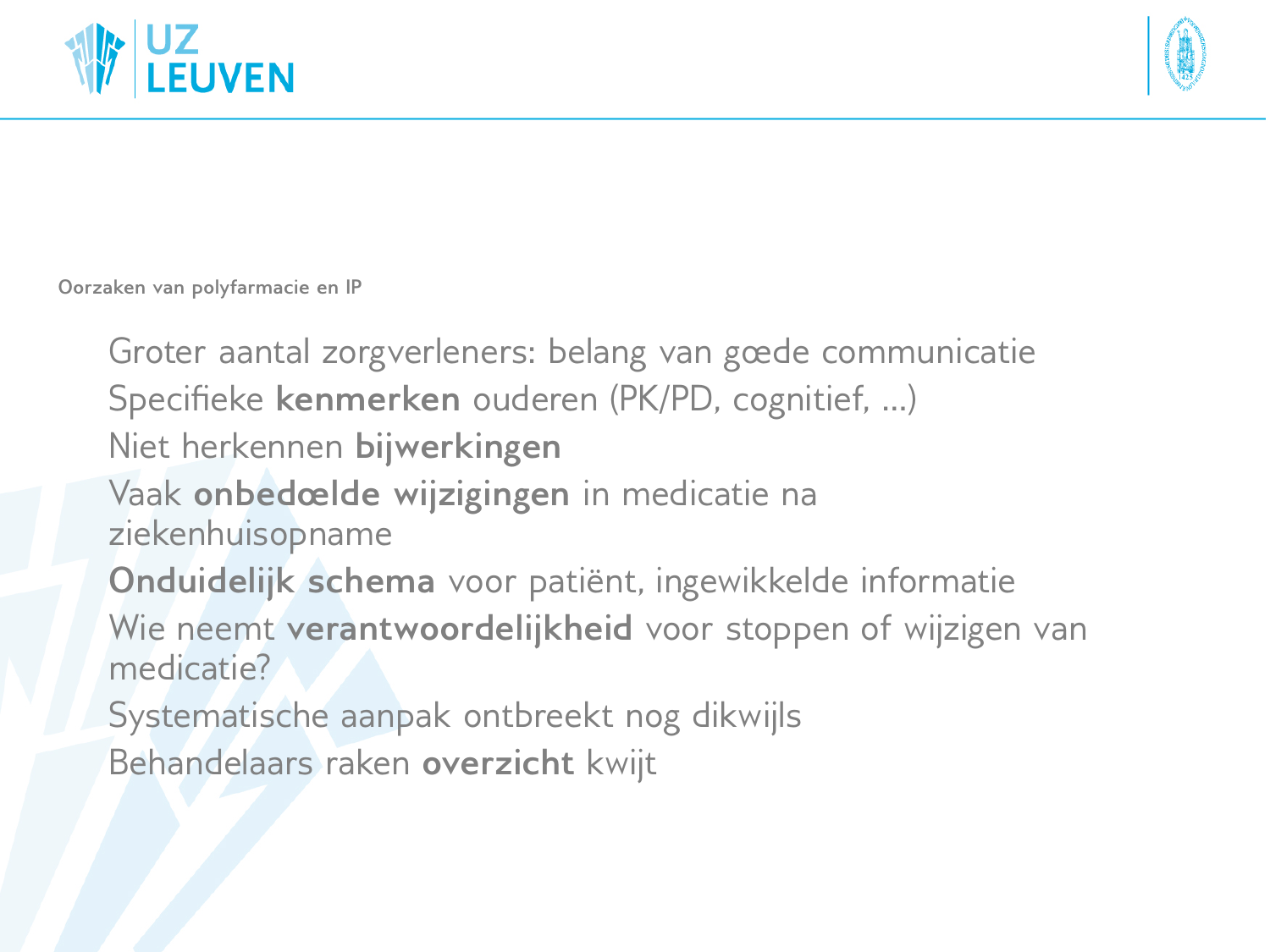

# Oorzaken van polyfarmacie en IP
Groter aantal zorgverleners: belang van goede communicatie
Specifieke kenmerken ouderen (PK/PD, cognitief, …)
Niet herkennen bijwerkingen
Vaak onbedoelde wijzigingen in medicatie na ziekenhuisopname
Onduidelijk schema voor patiënt, ingewikkelde informatie
Wie neemt verantwoordelijkheid voor stoppen of wijzigen van medicatie?
Systematische aanpak ontbreekt nog dikwijls
Behandelaars raken overzicht kwijt